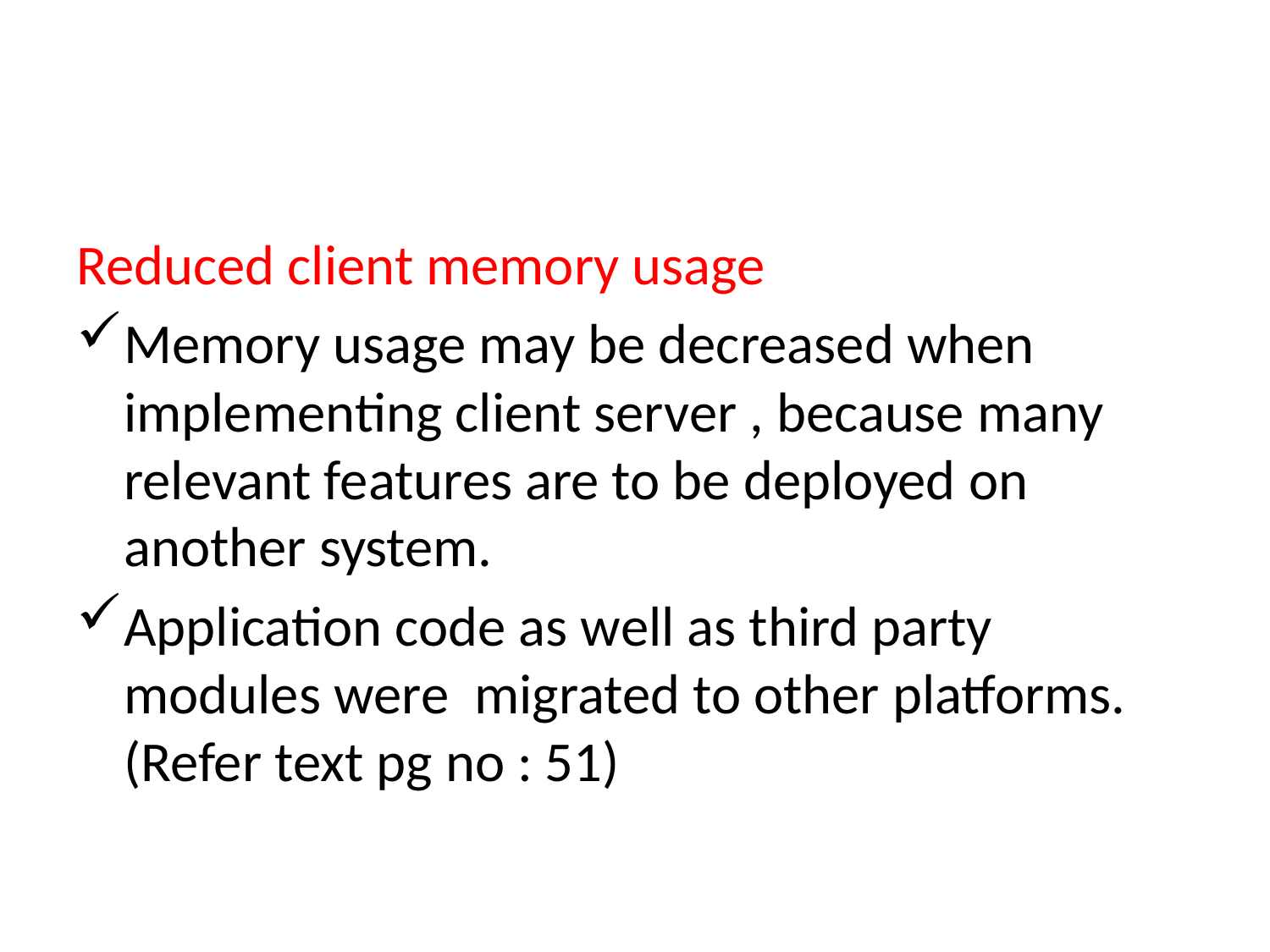

#
Reduced client memory usage
Memory usage may be decreased when implementing client server , because many relevant features are to be deployed on another system.
Application code as well as third party modules were  migrated to other platforms.  (Refer text pg no : 51)